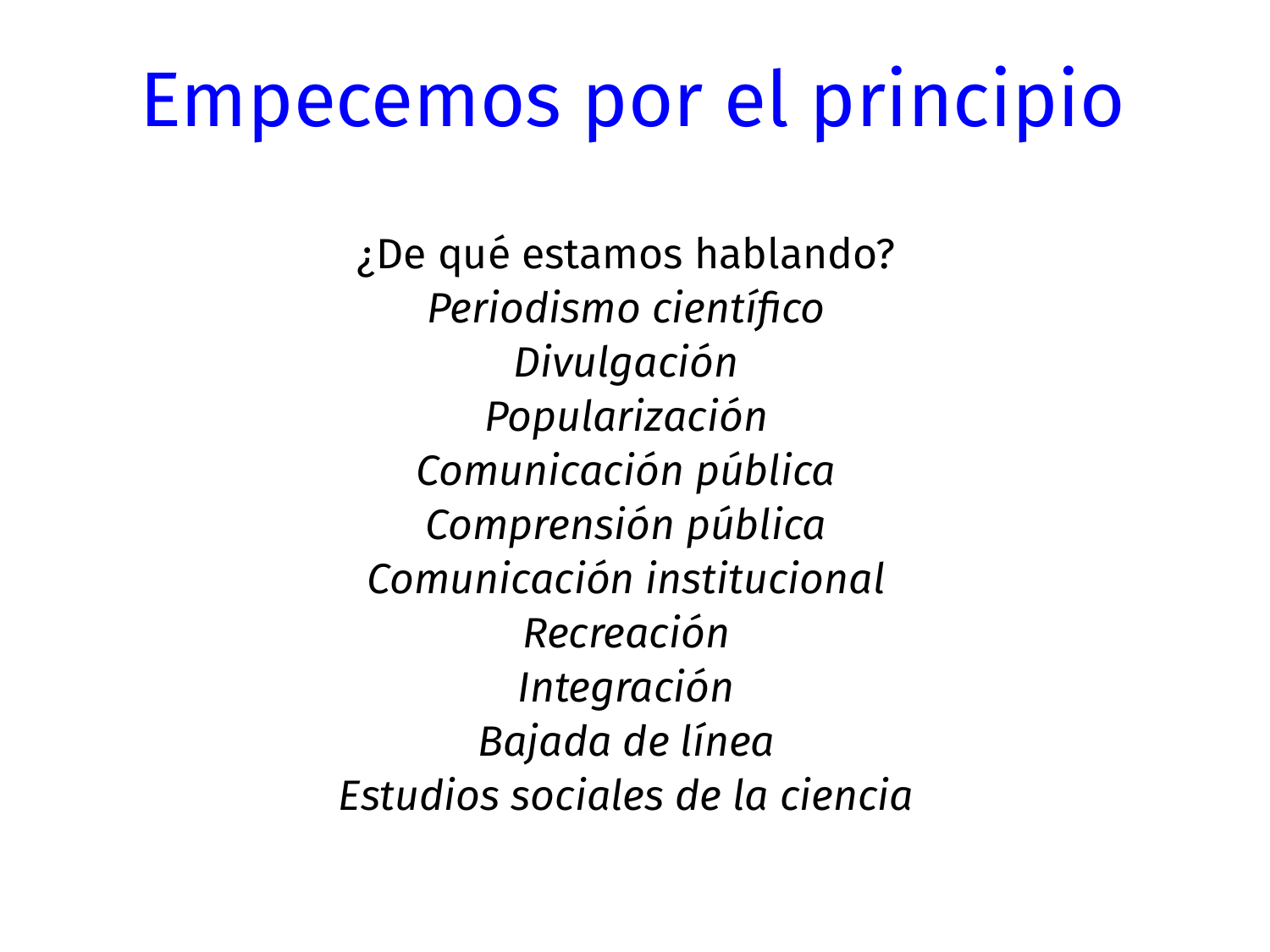

Empecemos por el principio
¿De qué estamos hablando?
Periodismo científico
Divulgación
Popularización
Comunicación pública
Comprensión pública
Comunicación institucional
Recreación
Integración
Bajada de línea
Estudios sociales de la ciencia